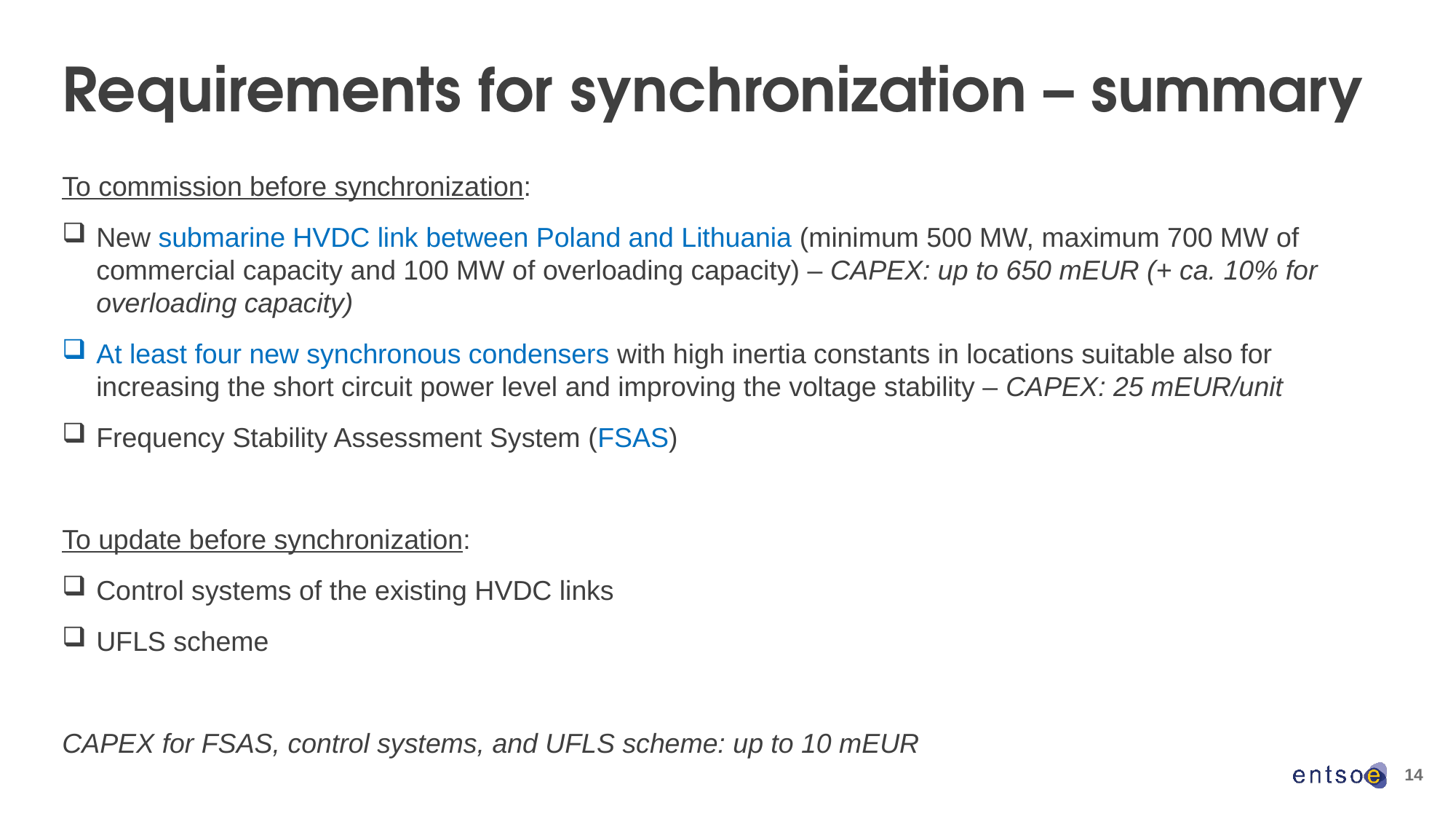

# Requirements for synchronization – summary
To commission before synchronization:
New submarine HVDC link between Poland and Lithuania (minimum 500 MW, maximum 700 MW of commercial capacity and 100 MW of overloading capacity) – CAPEX: up to 650 mEUR (+ ca. 10% for overloading capacity)
At least four new synchronous condensers with high inertia constants in locations suitable also for increasing the short circuit power level and improving the voltage stability – CAPEX: 25 mEUR/unit
Frequency Stability Assessment System (FSAS)

To update before synchronization:
Control systems of the existing HVDC links
UFLS scheme

CAPEX for FSAS, control systems, and UFLS scheme: up to 10 mEUR
14